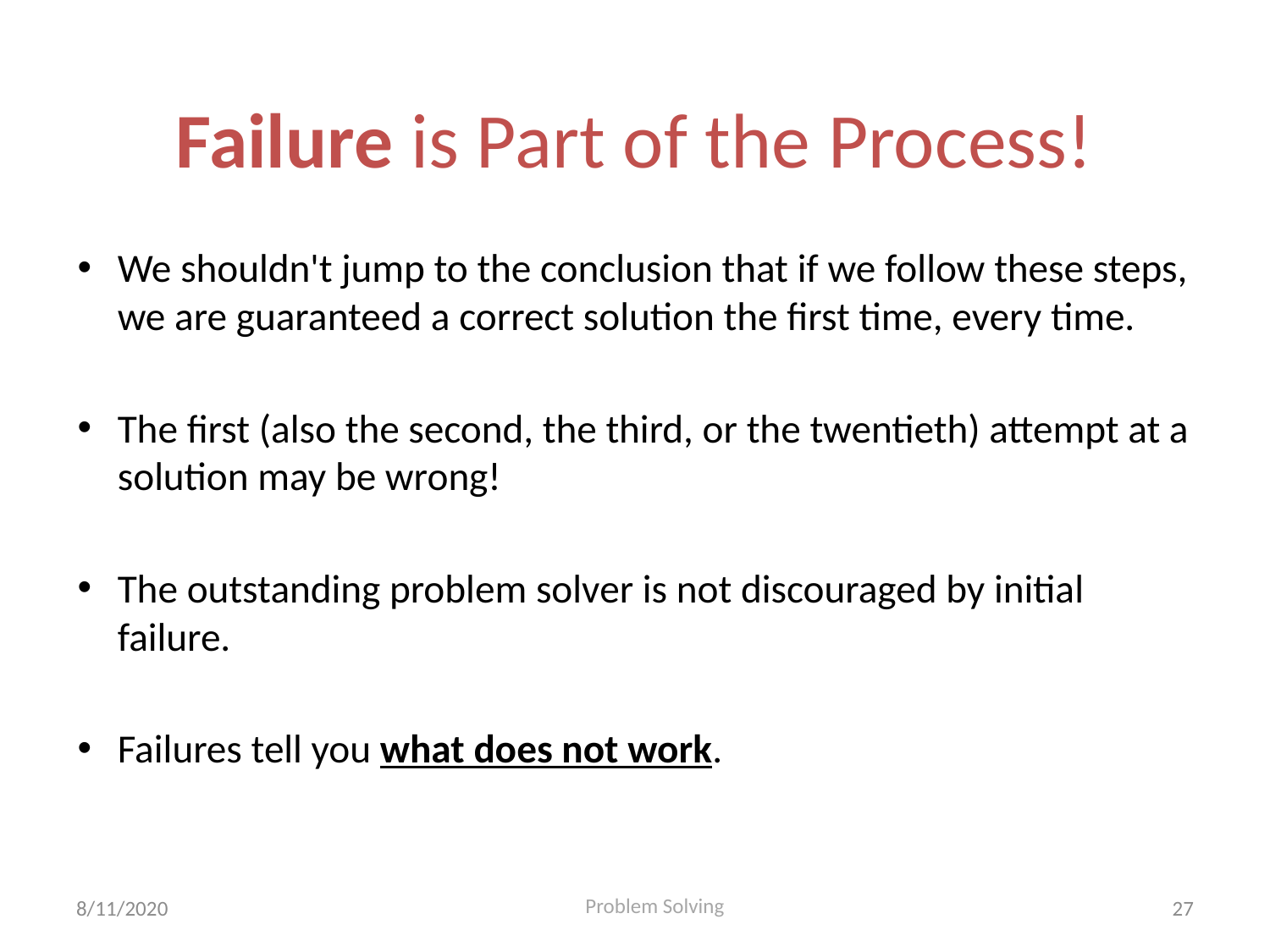

# Failure is Part of the Process!
We shouldn't jump to the conclusion that if we follow these steps, we are guaranteed a correct solution the first time, every time.

The first (also the second, the third, or the twentieth) attempt at a solution may be wrong!

The outstanding problem solver is not discouraged by initial failure.

Failures tell you what does not work.
8/11/2020
27
Problem Solving